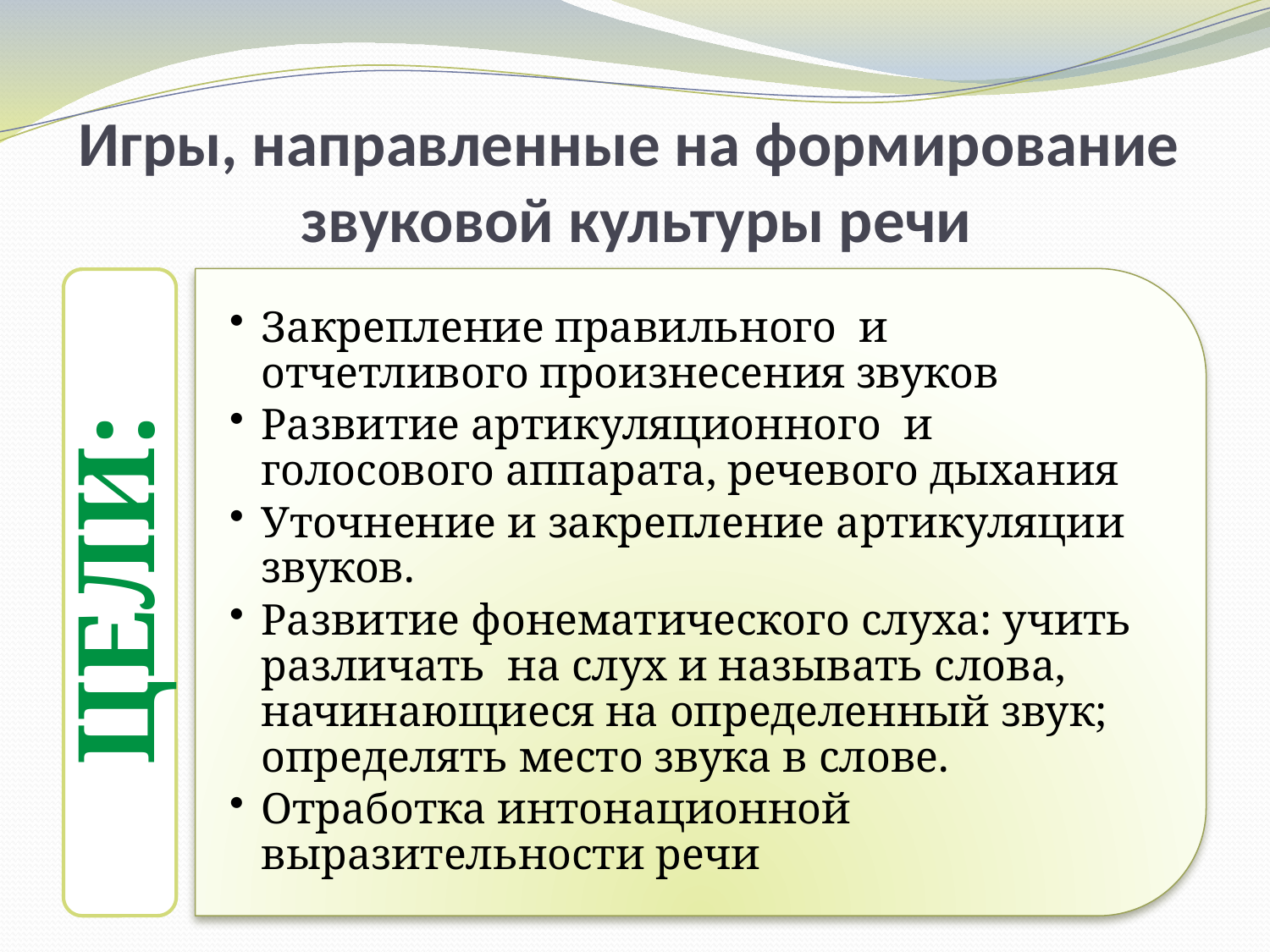

# Игры, направленные на формирование  звуковой культуры речи
Закрепление правильного  и отчетливого произнесения звуков
Развитие артикуляционного  и  голосового аппарата, речевого дыхания
Уточнение и закрепление артикуляции звуков.
Развитие фонематического слуха: учить различать  на слух и называть слова, начинающиеся на определенный звук;  определять место звука в слове.
Отработка интонационной выразительности речи
ЦЕЛИ: